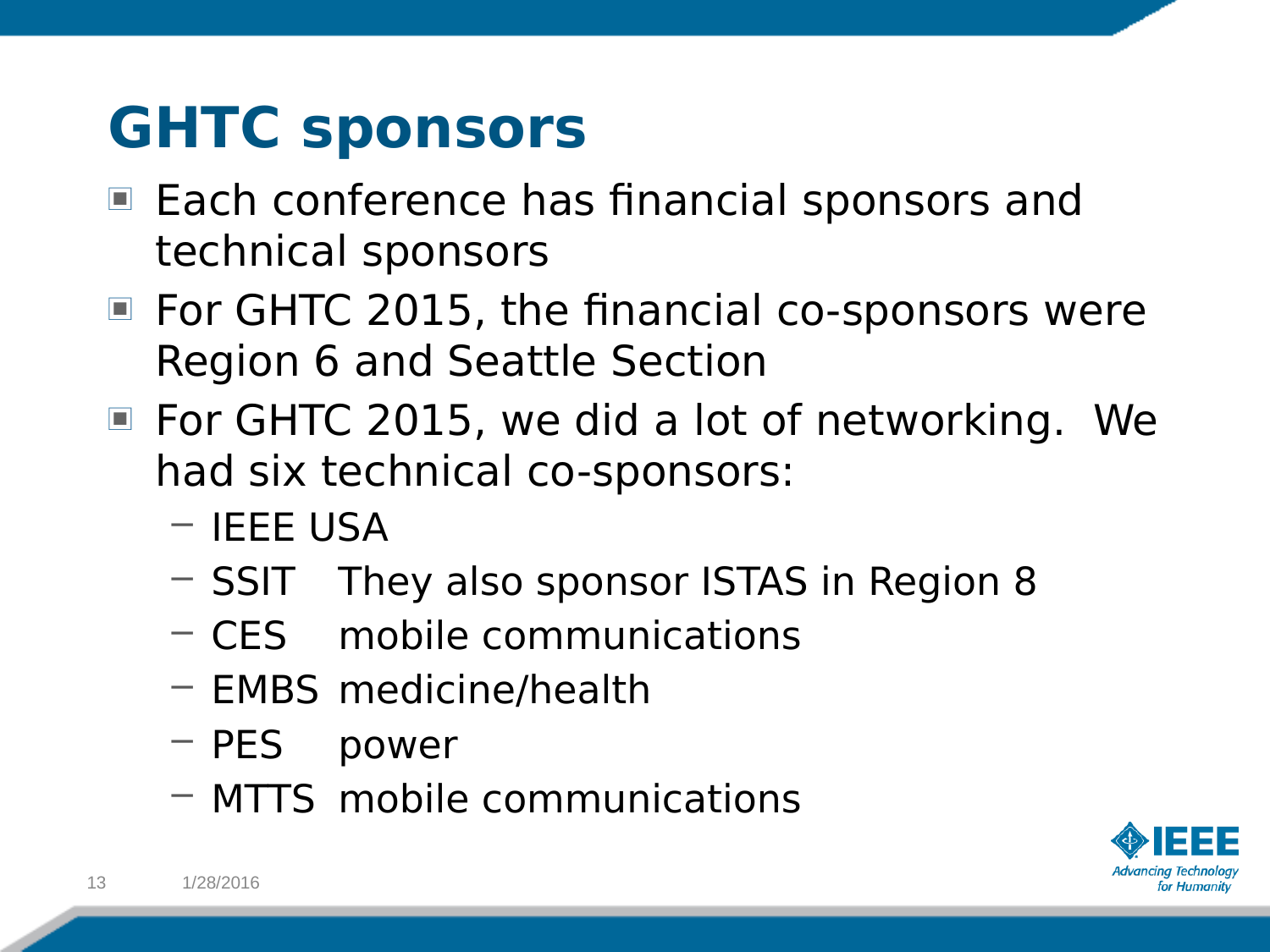

# GHTC sponsors
Each conference has financial sponsors and technical sponsors
For GHTC 2015, the financial co-sponsors were Region 6 and Seattle Section
For GHTC 2015, we did a lot of networking.  We had six technical co-sponsors:
IEEE USA
SSIT	They also sponsor ISTAS in Region 8
CES	mobile communications
EMBS	medicine/health
PES	power
MTTS	mobile communications
13
1/28/2016